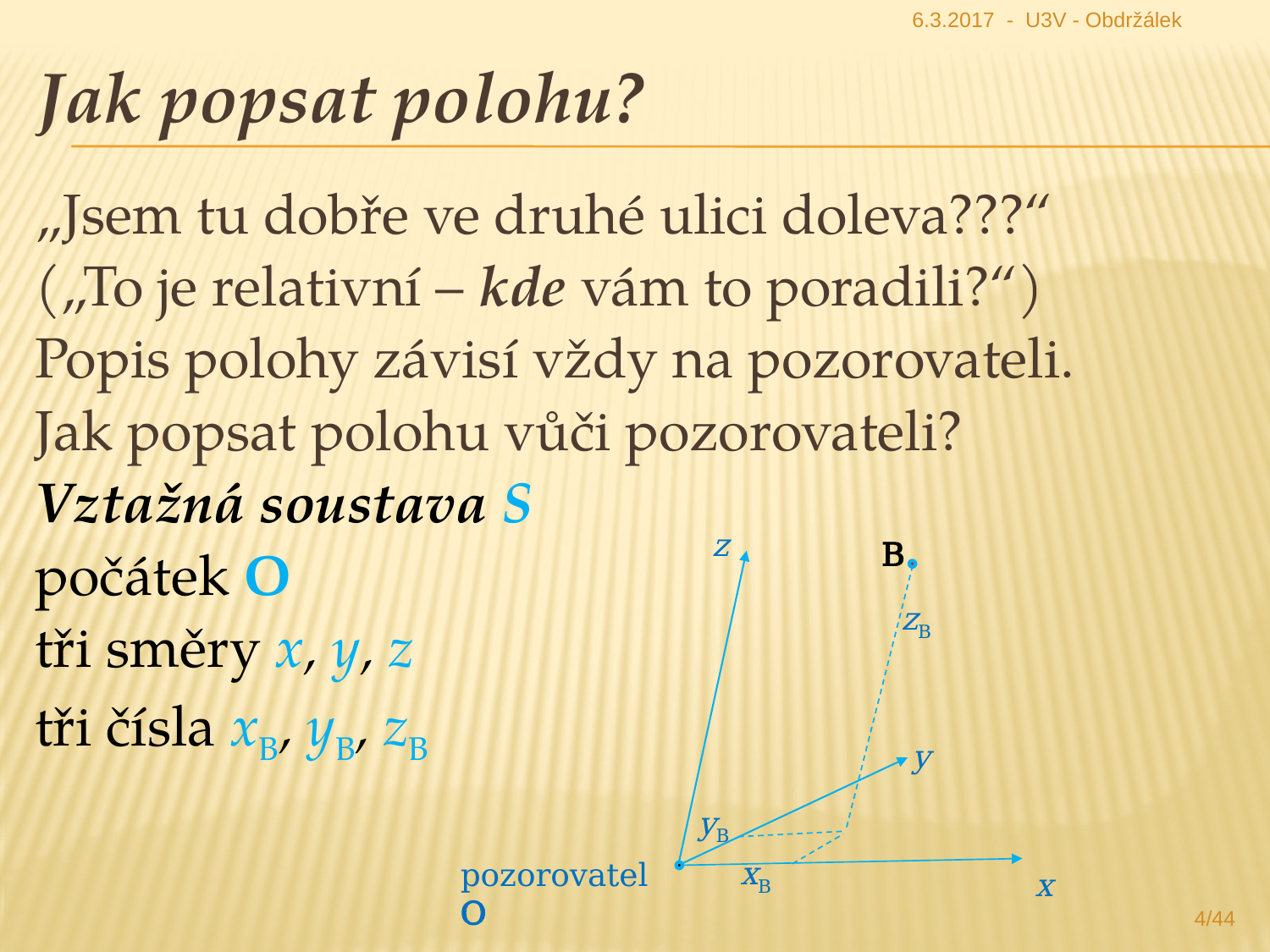

6.3.2017  -  U3V - Obdržálek
Jak popsat polohu?
„Jsem tu dobře ve druhé ulici doleva???“
(„To je relativní – kde vám to poradili?“)
Popis polohy závisí vždy na pozorovateli.
Jak popsat polohu vůči pozorovateli?
Vztažná soustava S
počátek O
tři směry x, y, z
tři čísla xB, yB, zB
z
B

zB
y
yB
xB
pozorovatel  O
x

4/44